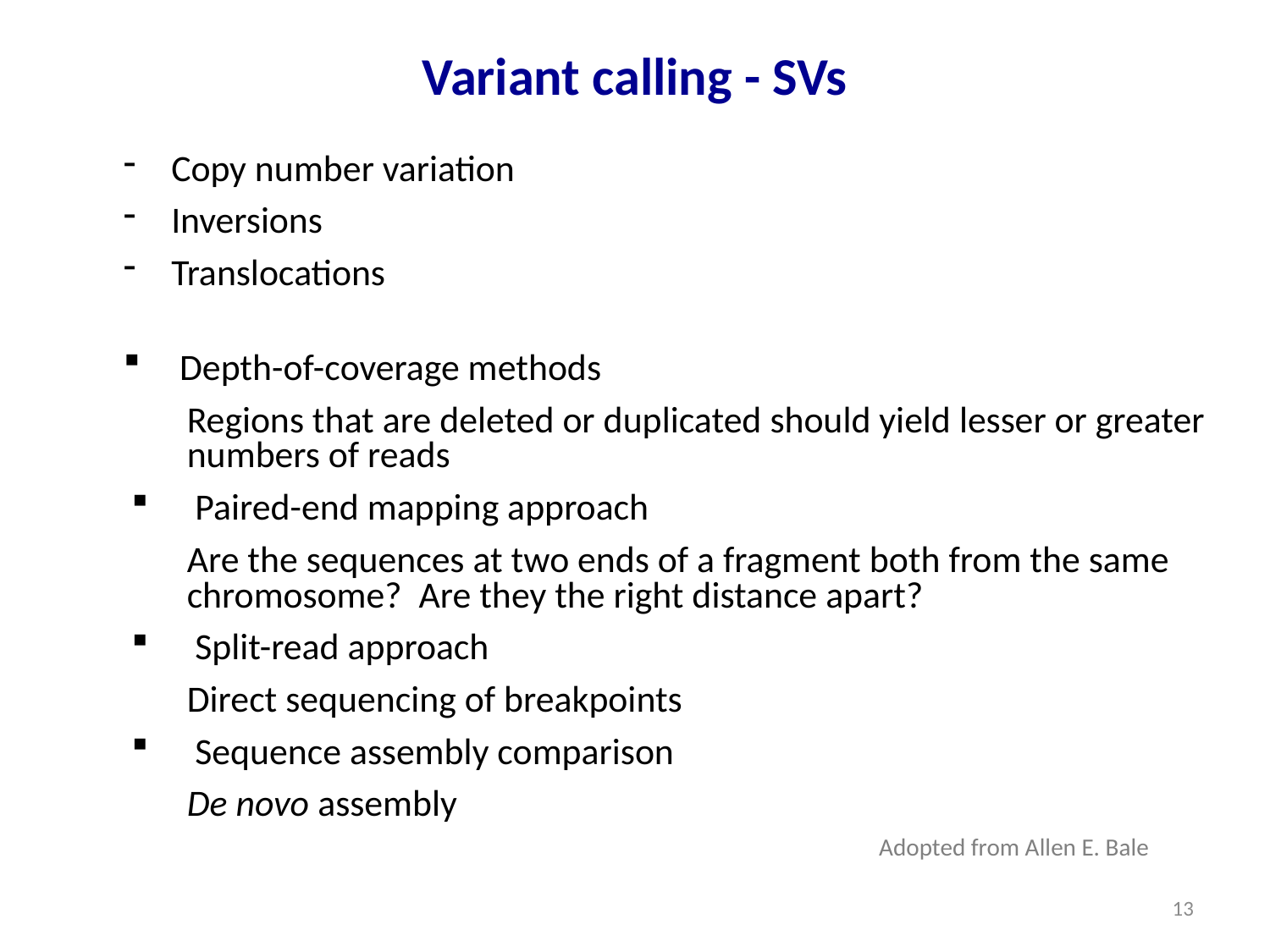

# Variant calling - SVs
Copy number variation
Inversions
Translocations

 Depth-of-coverage methods
Regions that are deleted or duplicated should yield lesser or greater numbers of reads
Paired-end mapping approach
Are the sequences at two ends of a fragment both from the same chromosome?  Are they the right distance apart?
Split-read approach
Direct sequencing of breakpoints
Sequence assembly comparison
De novo assembly

Adopted from Allen E. Bale
13